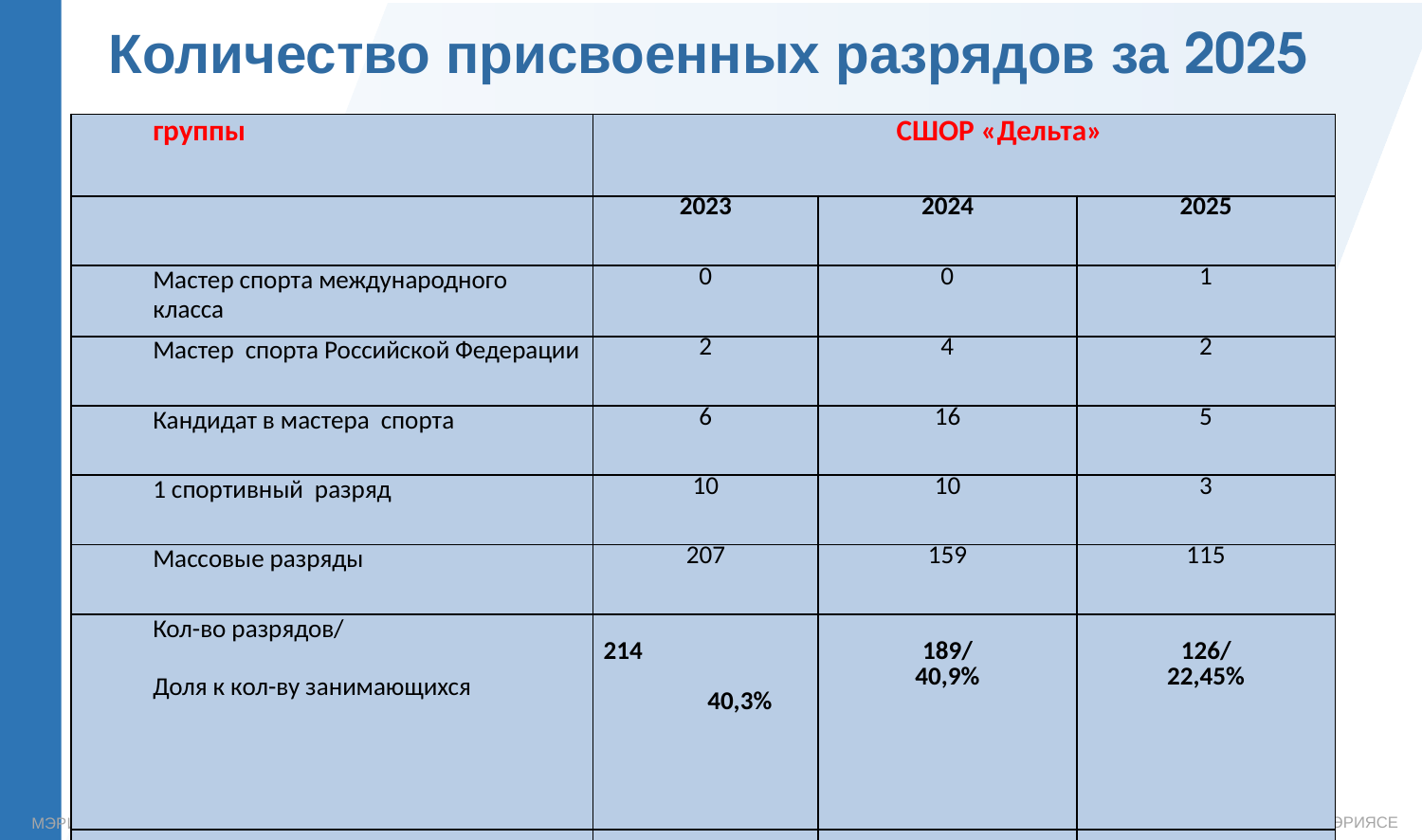

Количество присвоенных разрядов за 2025
| группы | СШОР «Дельта» |  |  |
| --- | --- | --- | --- |
|  | 2023 | 2024 | 2025 |
| Мастер спорта международного класса | 0 | 0 | 1 |
| Мастер спорта Российской Федерации | 2 | 4 | 2 |
| Кандидат в мастера спорта | 6 | 16 | 5 |
| 1 спортивный разряд | 10 | 10 | 3 |
| Массовые разряды | 207 | 159 | 115 |
| Кол-во разрядов/ Доля к кол-ву занимающихся | 214 40,3% | 189/ 40,9% | 126/ 22,45% |
| Всего разрядников школе | 312 58,9% | 294 55,3% | 373 80,9% |

.
.
.
.
.
.
.
КАЗАН МЭРИЯСЕ
KAZAN CITY HALL
МЭРИЯ КАЗАНИ
КАЗАН МЭРИЯСЕ
МЭРИЯ КАЗАНИ
KAZAN CITY HALL
КАЗАН МЭРИЯСЕ
МЭРИЯ КАЗАНИ